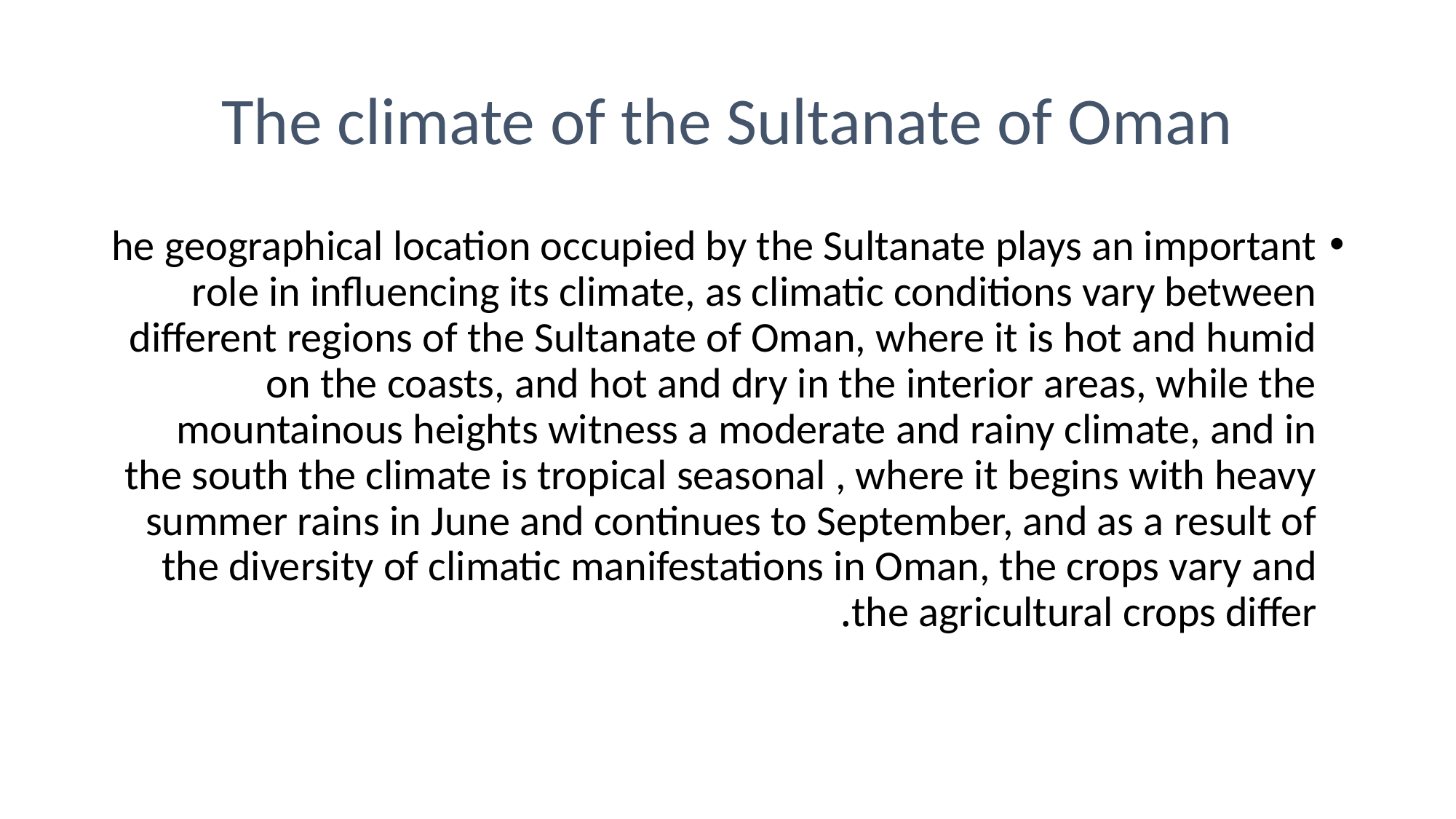

# The climate of the Sultanate of Oman
he geographical location occupied by the Sultanate plays an important role in influencing its climate, as climatic conditions vary between different regions of the Sultanate of Oman, where it is hot and humid on the coasts, and hot and dry in the interior areas, while the mountainous heights witness a moderate and rainy climate, and in the south the climate is tropical seasonal , where it begins with heavy summer rains in June and continues to September, and as a result of the diversity of climatic manifestations in Oman, the crops vary and the agricultural crops differ.